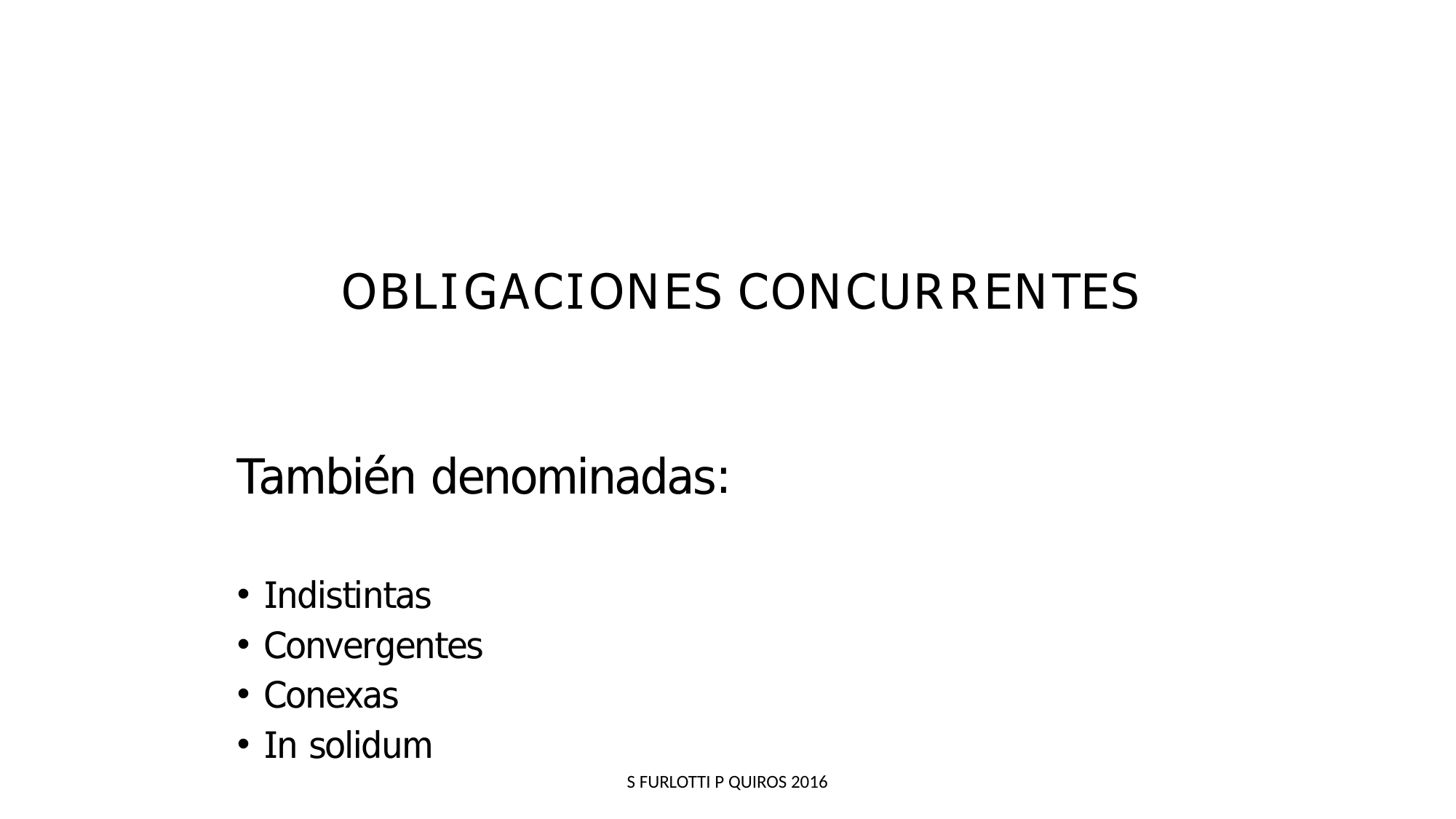

#

OBLIGACIONES CONCURRENTES

También denominadas:

Indistintas
Convergentes
Conexas
In solidum

S FURLOTTI P QUIROS 2016